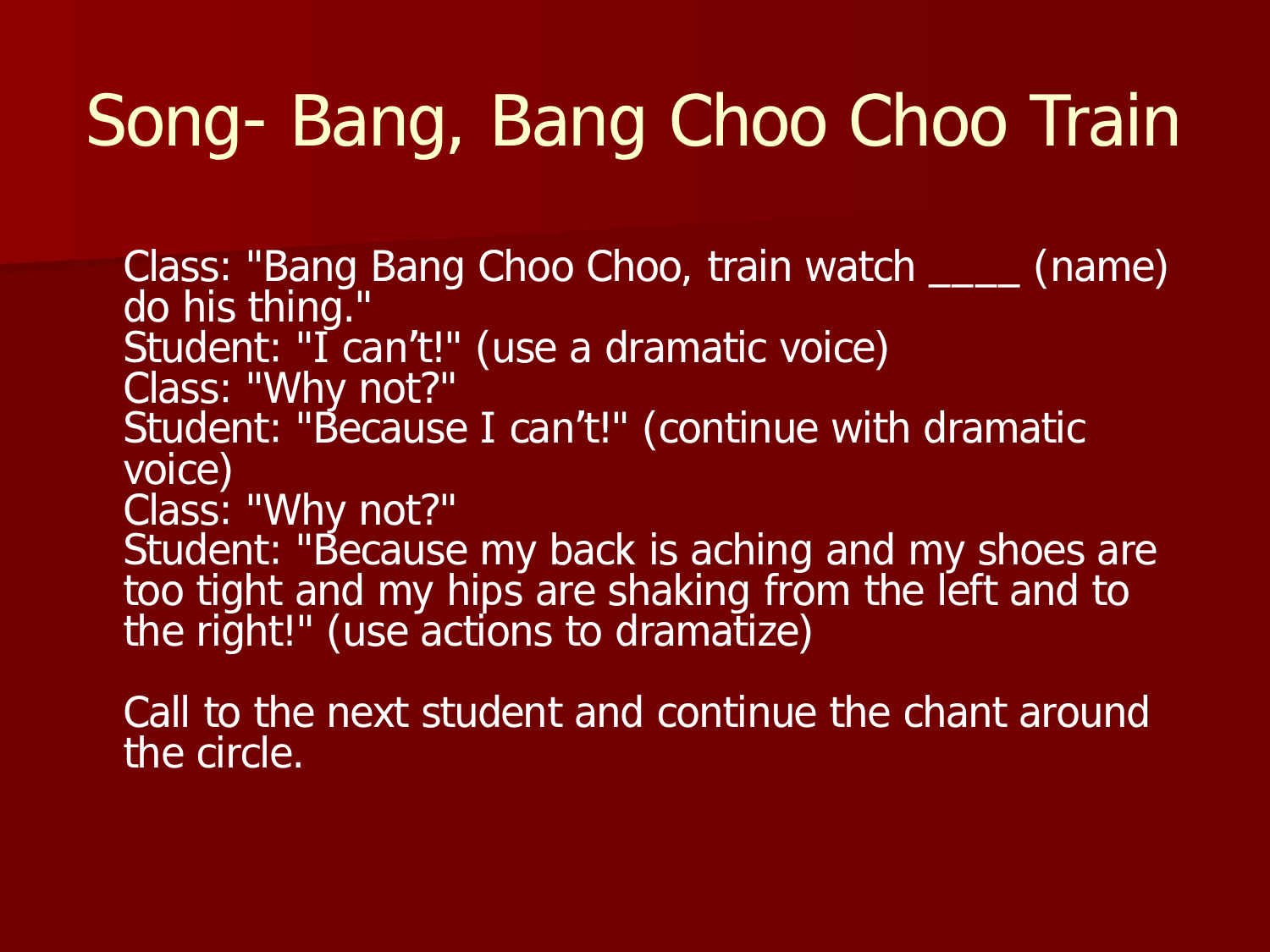

# Song- Bang, Bang Choo Choo Train
Class: "Bang Bang Choo Choo, train watch ____ (name) do his thing."
Student: "I can’t!" (use a dramatic voice)
Class: "Why not?"
Student: "Because I can’t!" (continue with dramatic voice)
Class: "Why not?"
Student: "Because my back is aching and my shoes are too tight and my hips are shaking from the left and to the right!" (use actions to dramatize)
Call to the next student and continue the chant around the circle.